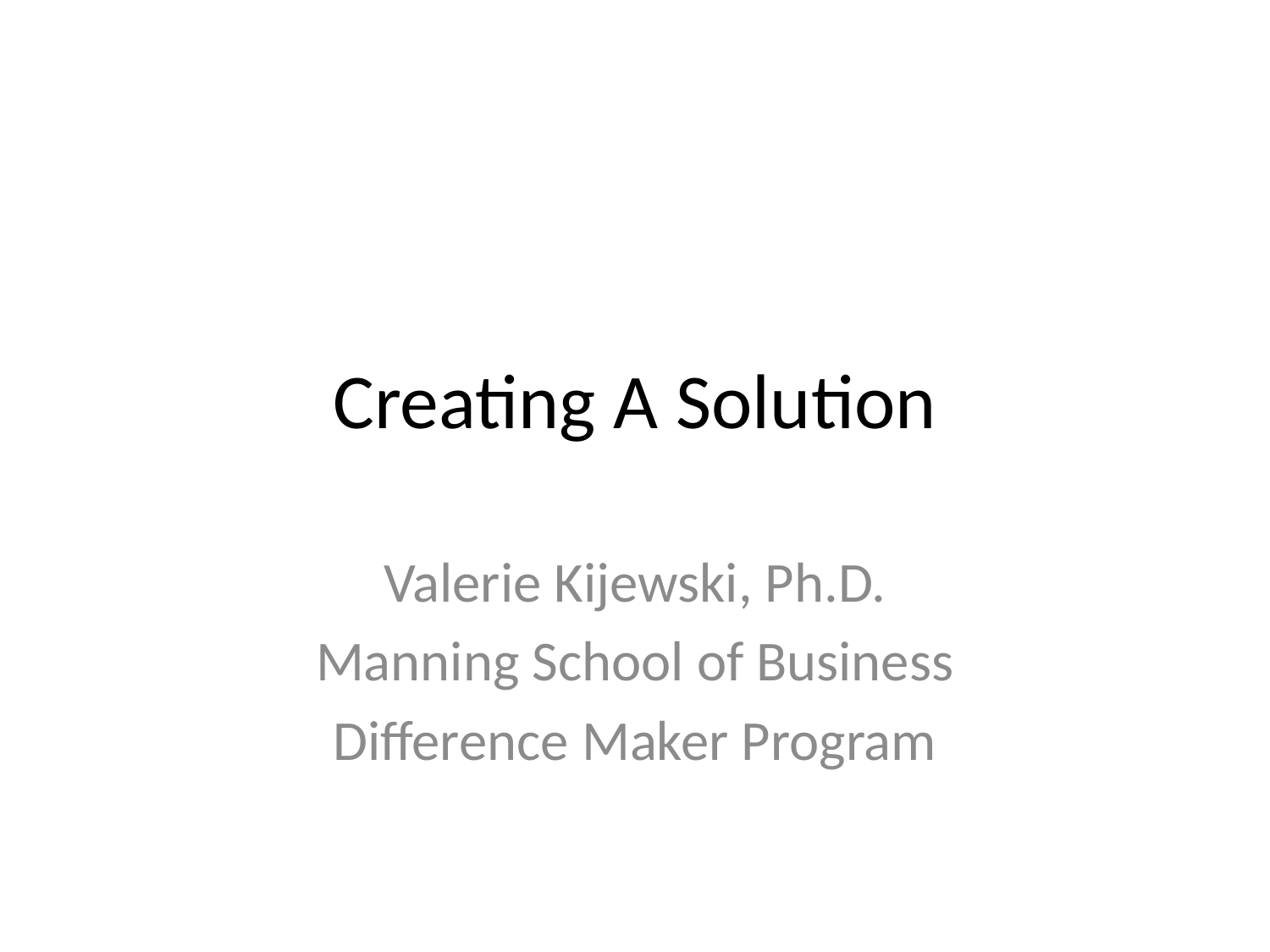

# Creating A Solution
Valerie Kijewski, Ph.D.
Manning School of Business
Difference Maker Program